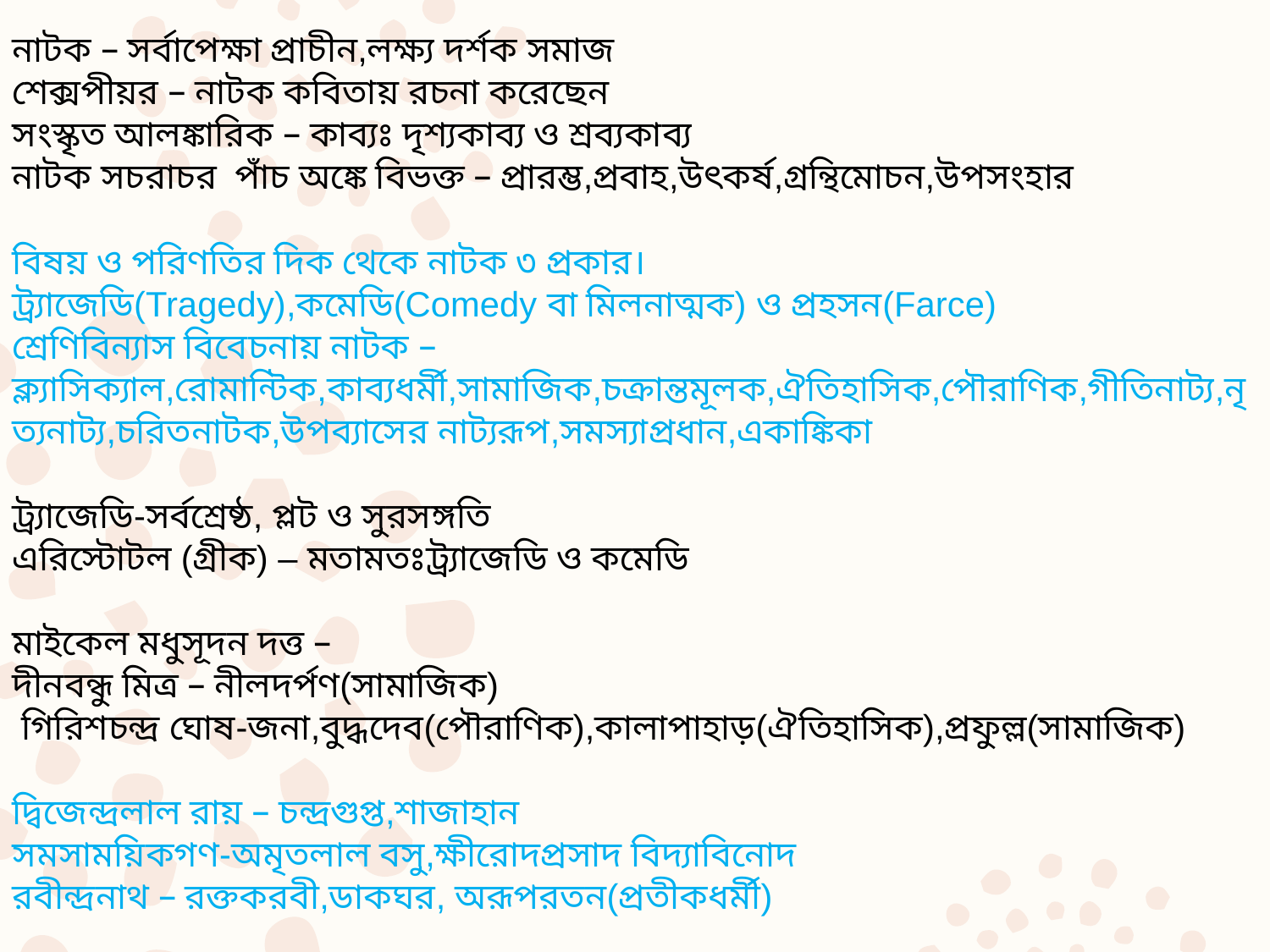

নাটক – সর্বাপেক্ষা প্রাচীন,লক্ষ্য দর্শক সমাজ
শেক্সপীয়র – নাটক কবিতায় রচনা করেছেন
সংস্কৃত আলঙ্কারিক – কাব্যঃ দৃশ্যকাব্য ও শ্রব্যকাব্য
নাটক সচরাচর  পাঁচ অঙ্কে বিভক্ত – প্রারম্ভ,প্রবাহ,উৎকর্ষ,গ্রন্থিমোচন,উপসংহার

বিষয় ও পরিণতির দিক থেকে নাটক ৩ প্রকার।
ট্র্যাজেডি(Tragedy),কমেডি(Comedy বা মিলনাত্মক) ও প্রহসন(Farce)
শ্রেণিবিন্যাস বিবেচনায় নাটক –
ক্ল্যাসিক্যাল,রোমান্টিক,কাব্যধর্মী,সামাজিক,চক্রান্তমূলক,ঐতিহাসিক,পৌরাণিক,গীতিনাট্য,নৃত্যনাট্য,চরিতনাটক,উপব্যাসের নাট্যরূপ,সমস্যাপ্রধান,একাঙ্কিকা

ট্র্যাজেডি-সর্বশ্রেষ্ঠ, প্লট ও সুরসঙ্গতি
এরিস্টোটল (গ্রীক) – মতামতঃট্র্যাজেডি ও কমেডি

মাইকেল মধুসূদন দত্ত –
দীনবন্ধু মিত্র – নীলদর্পণ(সামাজিক)
 গিরিশচন্দ্র ঘোষ-জনা,বুদ্ধদেব(পৌরাণিক),কালাপাহাড়(ঐতিহাসিক),প্রফুল্ল(সামাজিক)

দ্বিজেন্দ্রলাল রায় – চন্দ্রগুপ্ত,শাজাহান
সমসাময়িকগণ-অমৃতলাল বসু,ক্ষীরোদপ্রসাদ বিদ্যাবিনোদ
রবীন্দ্রনাথ – রক্তকরবী,ডাকঘর, অরূপরতন(প্রতীকধর্মী)